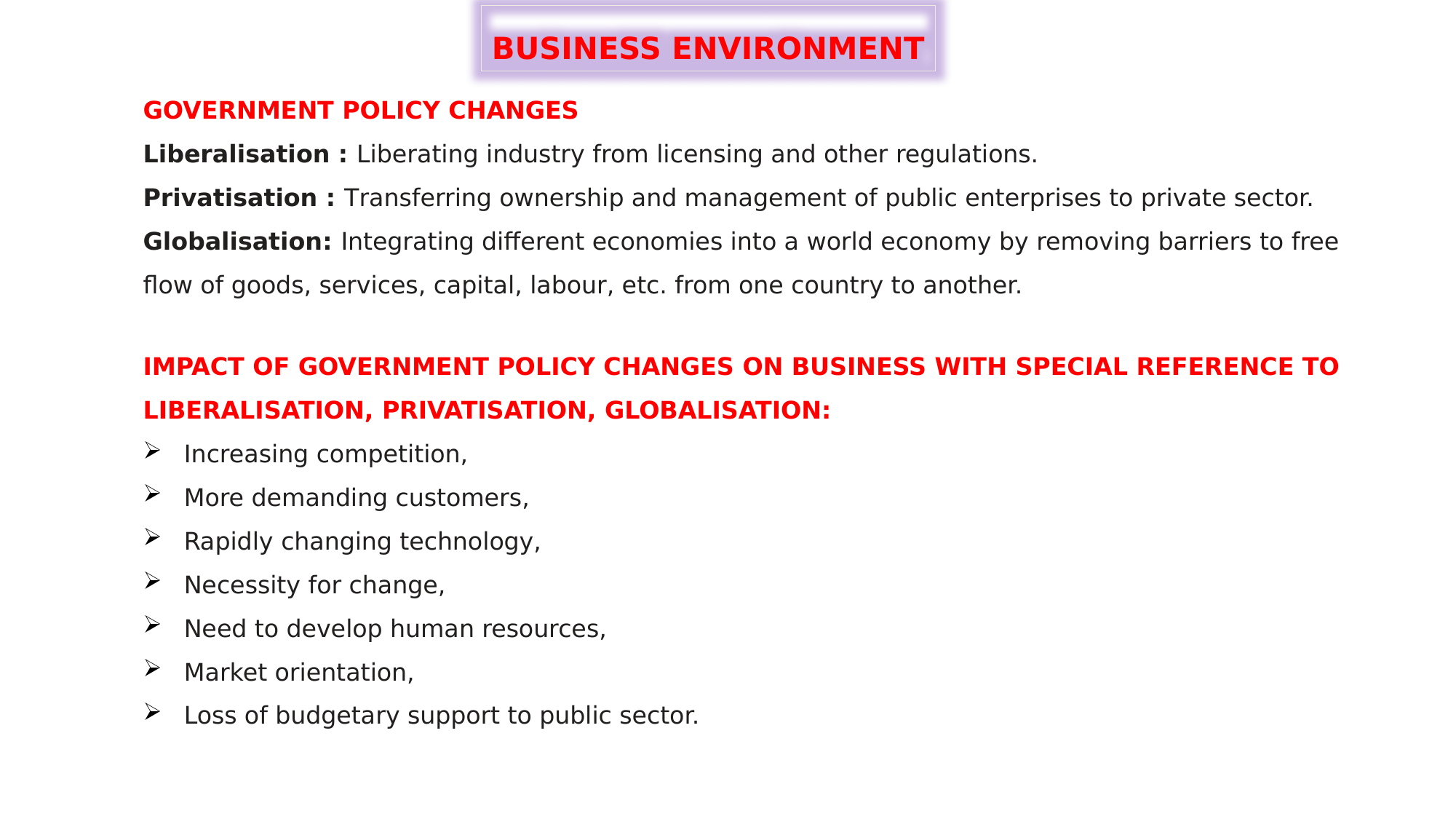

BUSINESS ENVIRONMENT
GOVERNMENT POLICY CHANGES
Liberalisation : Liberating industry from licensing and other regulations.
Privatisation : Transferring ownership and management of public enterprises to private sector.
Globalisation: Integrating different economies into a world economy by removing barriers to free flow of goods, services, capital, labour, etc. from one country to another.
IMPACT OF GOVERNMENT POLICY CHANGES ON BUSINESS WITH SPECIAL REFERENCE TO LIBERALISATION, PRIVATISATION, GLOBALISATION:
Increasing competition,
More demanding customers,
Rapidly changing technology,
Necessity for change,
Need to develop human resources,
Market orientation,
Loss of budgetary support to public sector.